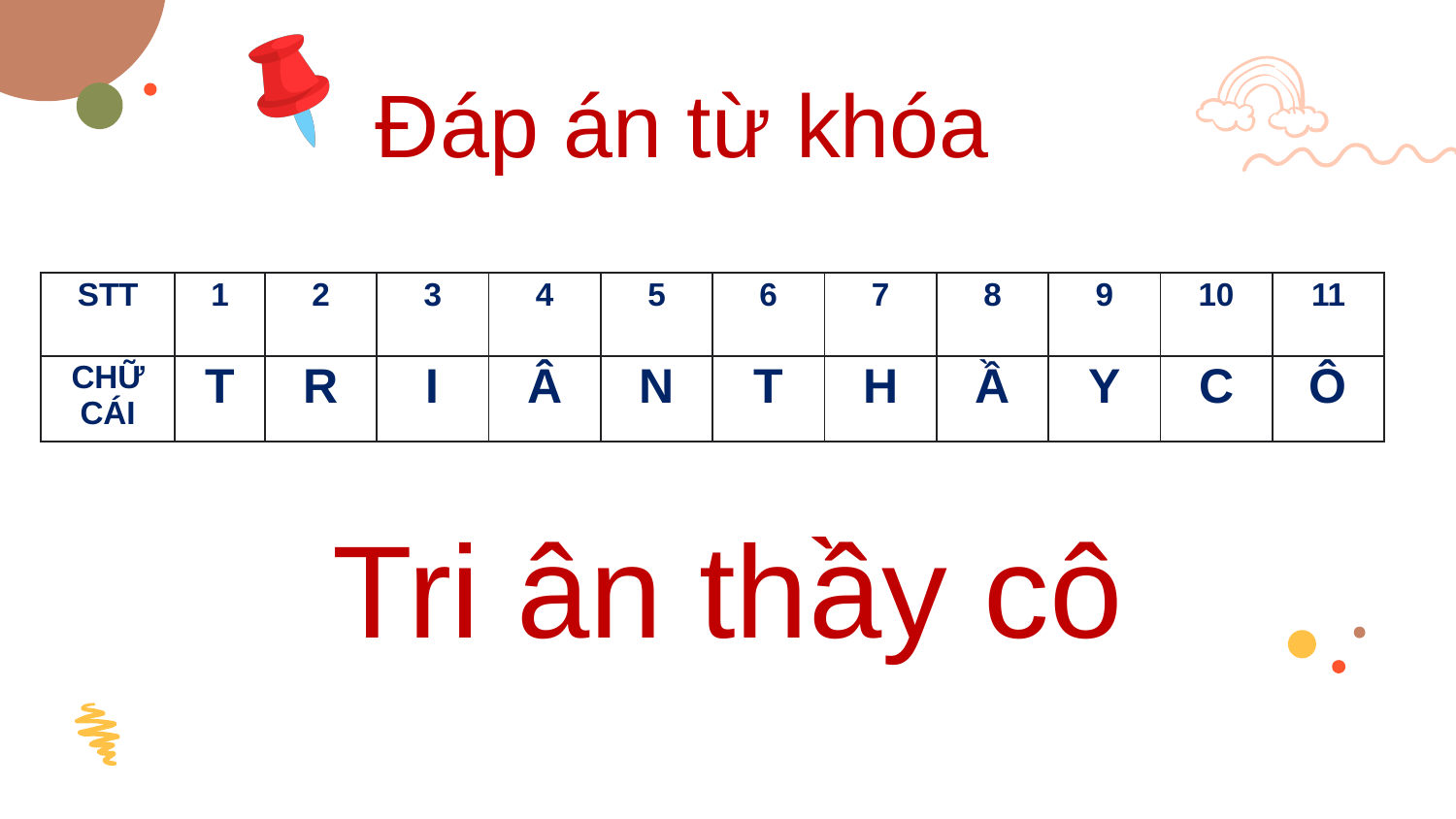

# Đáp án từ khóa

| STT | 1 | 2 | 3 | 4 | 5 | 6 | 7 | 8 | 9 | 10 | 11 |
| --- | --- | --- | --- | --- | --- | --- | --- | --- | --- | --- | --- |
| CHỮ CÁI | T | R | I | Â | N | T | H | Ầ | Y | C | Ô |
Tri ân thầy cô